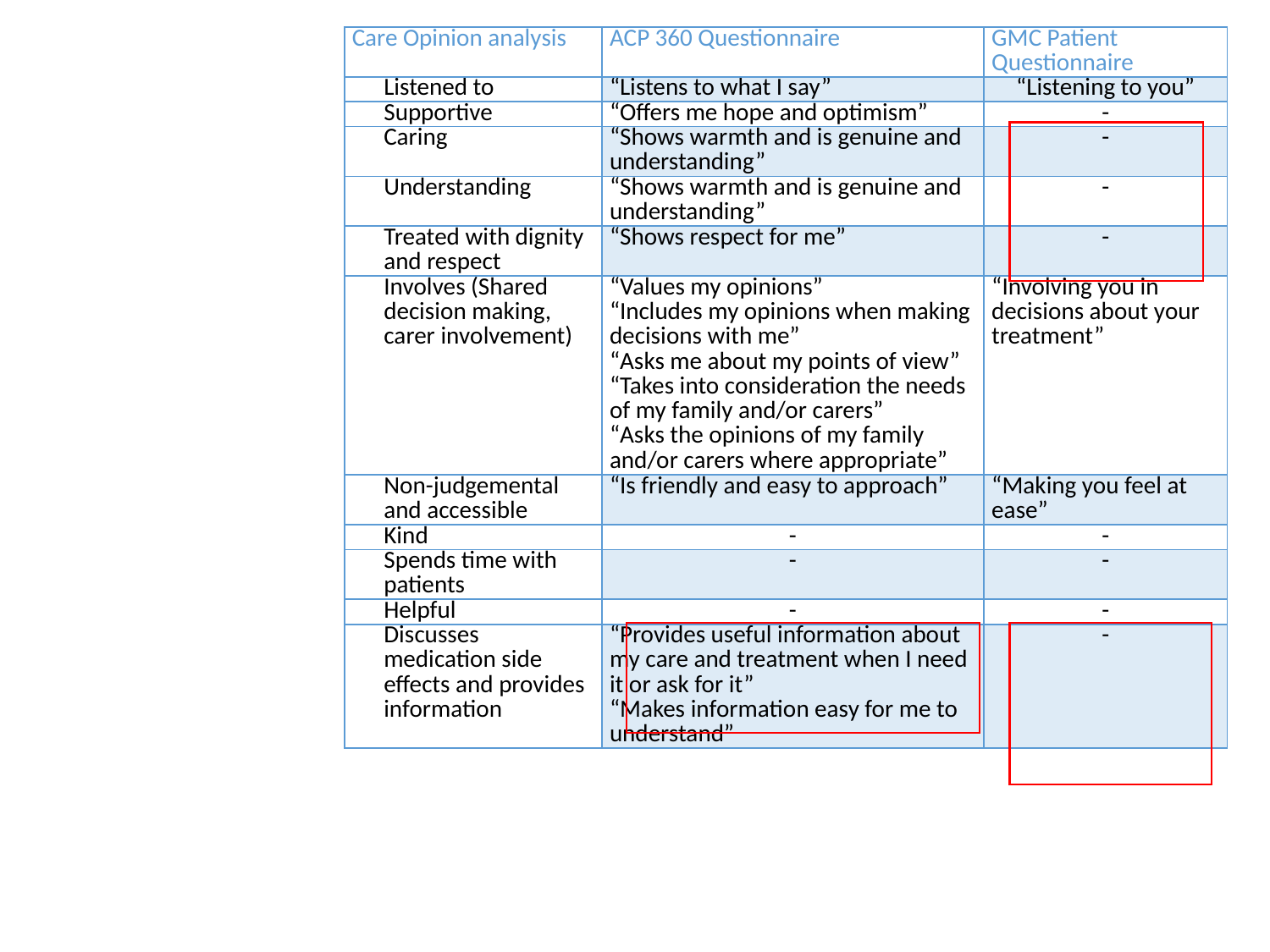

| Care Opinion analysis | ACP 360 Questionnaire | GMC Patient Questionnaire |
| --- | --- | --- |
| Listened to | “Listens to what I say” | “Listening to you” |
| Supportive | “Offers me hope and optimism” | - |
| Caring | “Shows warmth and is genuine and understanding” | - |
| Understanding | “Shows warmth and is genuine and understanding” | - |
| Treated with dignity and respect | “Shows respect for me” | - |
| Involves (Shared decision making, carer involvement) | “Values my opinions” “Includes my opinions when making decisions with me” “Asks me about my points of view” “Takes into consideration the needs of my family and/or carers” “Asks the opinions of my family and/or carers where appropriate” | “Involving you in decisions about your treatment” |
| Non-judgemental and accessible | “Is friendly and easy to approach” | “Making you feel at ease” |
| Kind | - | - |
| Spends time with patients | - | - |
| Helpful | - | - |
| Discusses medication side effects and provides information | “Provides useful information about my care and treatment when I need it or ask for it” “Makes information easy for me to understand” | - |